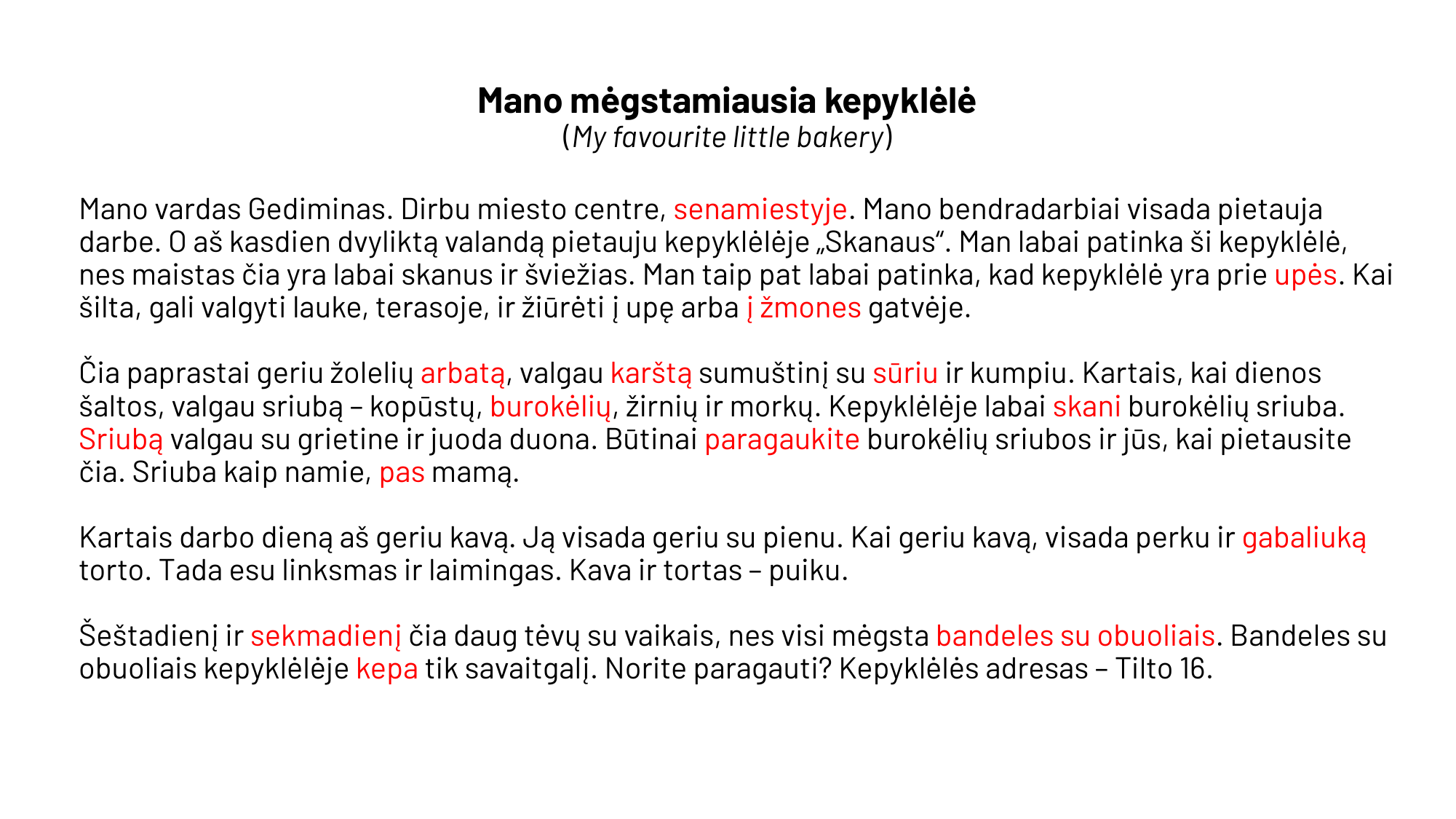

# Mano mėgstamiausia kepyklėlė (My favourite little bakery)
Mano vardas Gediminas. Dirbu miesto centre, senamiestyje. Mano bendradarbiai visada pietauja darbe. O aš kasdien dvyliktą valandą pietauju kepyklėlėje „Skanaus“. Man labai patinka ši kepyklėlė, nes maistas čia yra labai skanus ir šviežias. Man taip pat labai patinka, kad kepyklėlė yra prie upės. Kai šilta, gali valgyti lauke, terasoje, ir žiūrėti į upę arba į žmones gatvėje.

Čia paprastai geriu žolelių arbatą, valgau karštą sumuštinį su sūriu ir kumpiu. Kartais, kai dienos šaltos, valgau sriubą – kopūstų, burokėlių, žirnių ir morkų. Kepyklėlėje labai skani burokėlių sriuba. Sriubą valgau su grietine ir juoda duona. Būtinai paragaukite burokėlių sriubos ir jūs, kai pietausite čia. Sriuba kaip namie, pas mamą.

Kartais darbo dieną aš geriu kavą. Ją visada geriu su pienu. Kai geriu kavą, visada perku ir gabaliuką torto. Tada esu linksmas ir laimingas. Kava ir tortas – puiku.

Šeštadienį ir sekmadienį čia daug tėvų su vaikais, nes visi mėgsta bandeles su obuoliais. Bandeles su obuoliais kepyklėlėje kepa tik savaitgalį. Norite paragauti? Kepyklėlės adresas – Tilto 16.